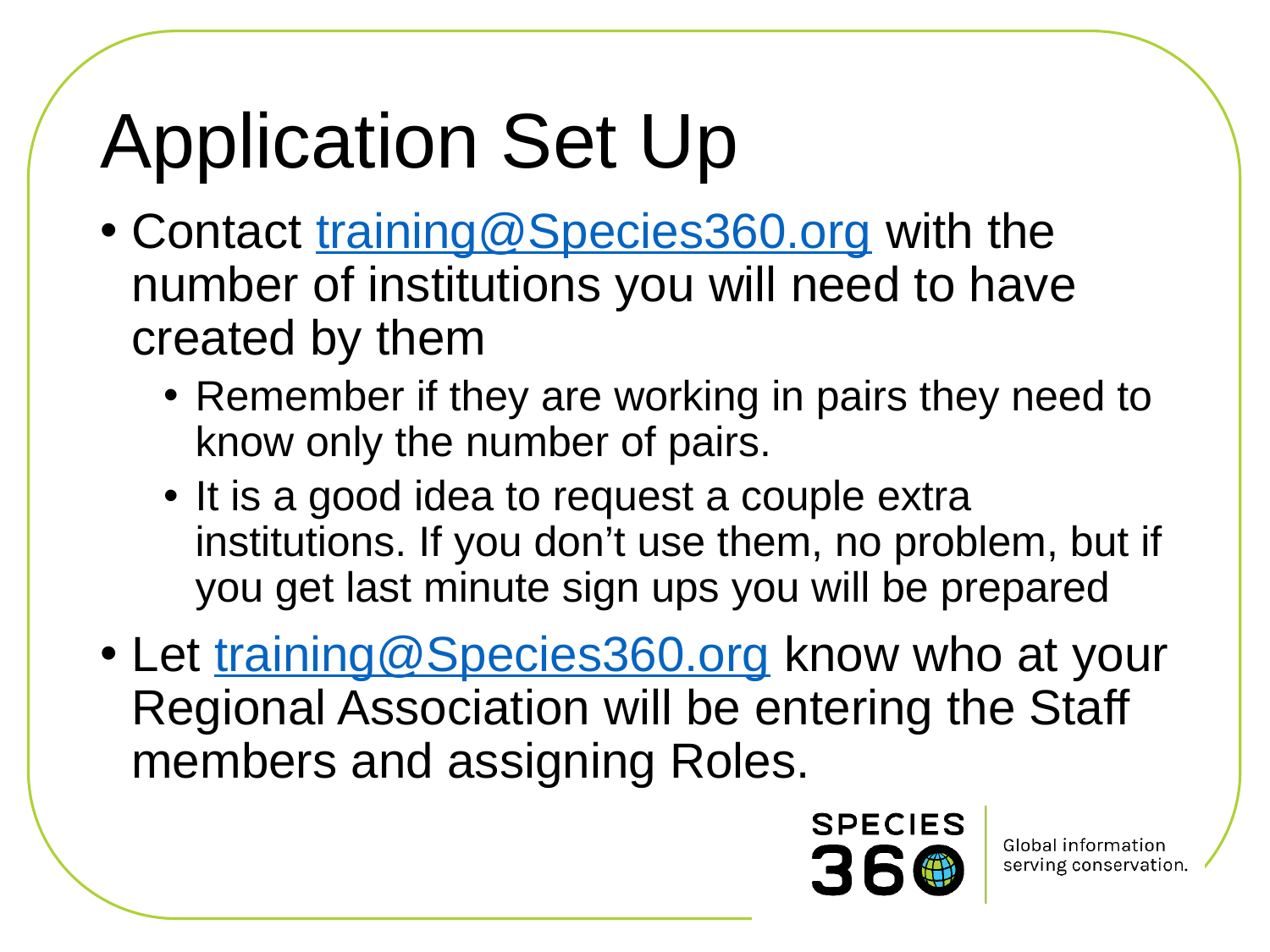

# Application Set Up
Contact training@Species360.org with the number of institutions you will need to have created by them
Remember if they are working in pairs they need to know only the number of pairs.
It is a good idea to request a couple extra institutions. If you don’t use them, no problem, but if you get last minute sign ups you will be prepared
Let training@Species360.org know who at your Regional Association will be entering the Staff members and assigning Roles.